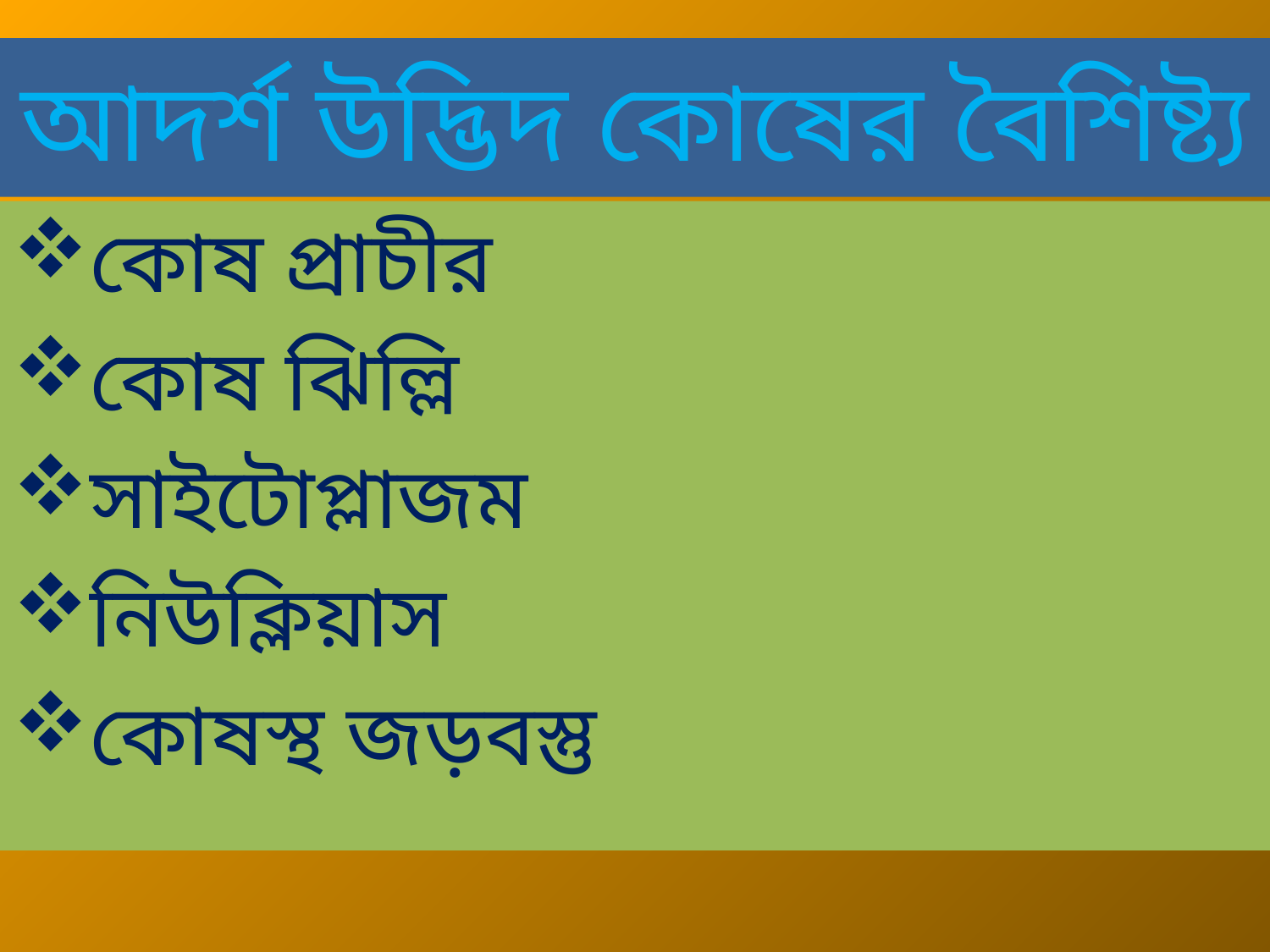

# আদর্শ উদ্ভিদ কোষের বৈশিষ্ট্য
কোষ প্রাচীর
কোষ ঝিল্লি
সাইটোপ্লাজম
নিউক্লিয়াস
কোষস্থ জড়বস্তু